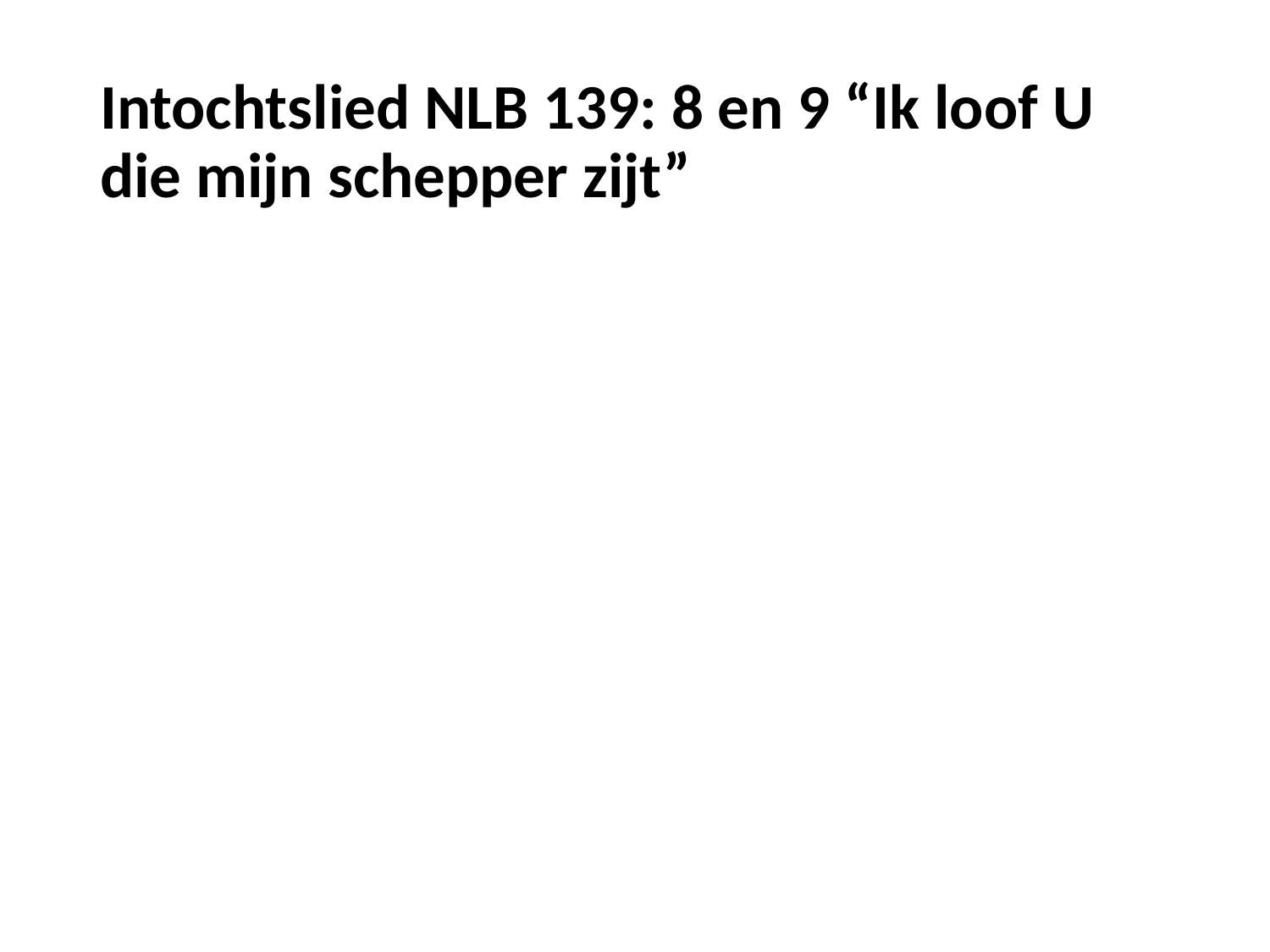

# Intochtslied NLB 139: 8 en 9 “Ik loof U die mijn schepper zijt”